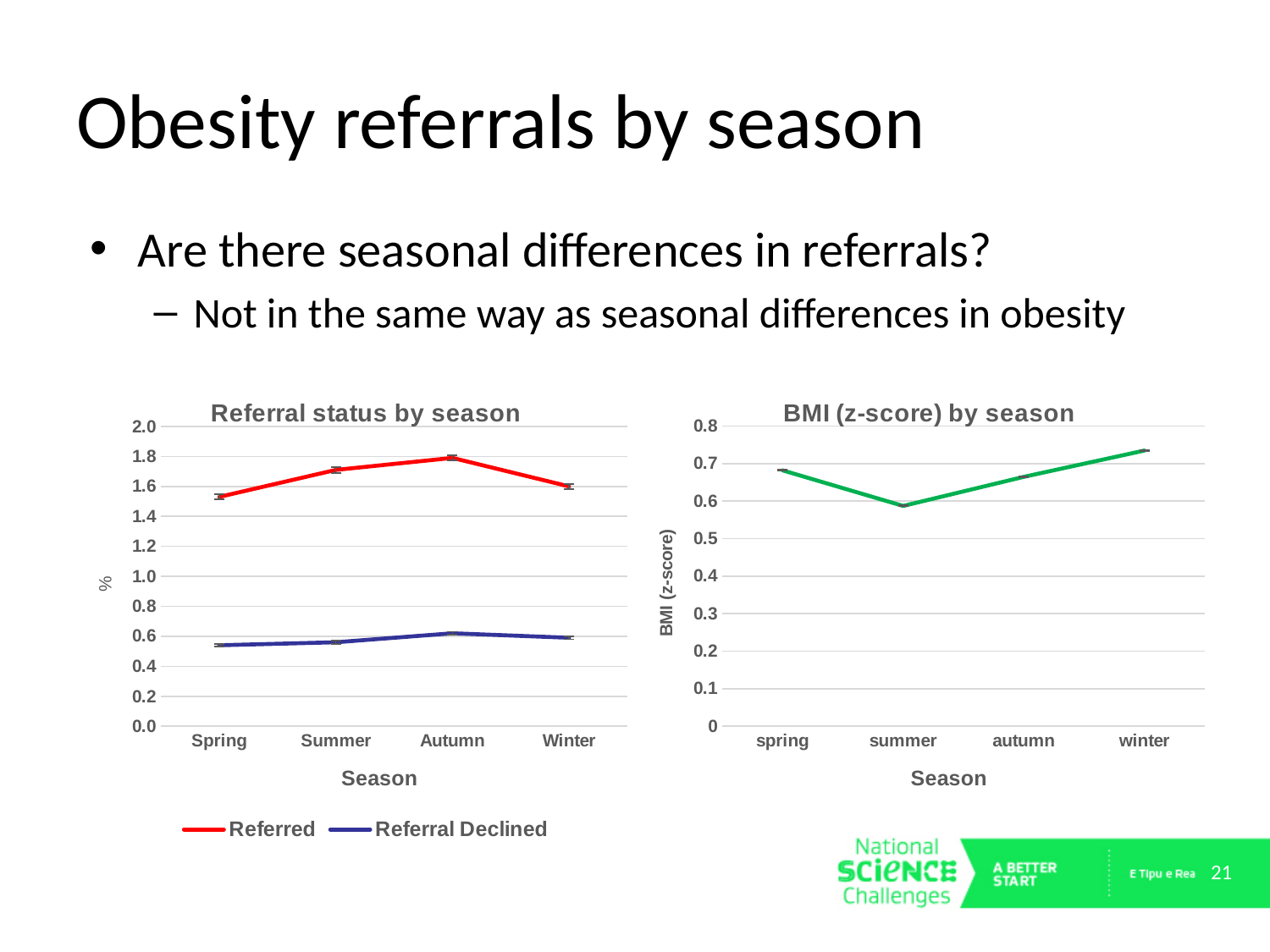

# Obesity referrals by season
Are there seasonal differences in referrals?
Not in the same way as seasonal differences in obesity

### Chart: BMI (z-score) by season

| Category |  |
|---|---|
| spring | 0.6819759 |
| summer | 0.5871819 |
| autumn | 0.6647389 |
| winter | 0.734851 |

### Chart: Referral status by season

| Category | Referred | Referral Declined |
|---|---|---|
| Spring | 1.53 | 0.54 |
| Summer | 1.71 | 0.56 |
| Autumn | 1.79 | 0.62 |
| Winter | 1.6 | 0.59 |
21